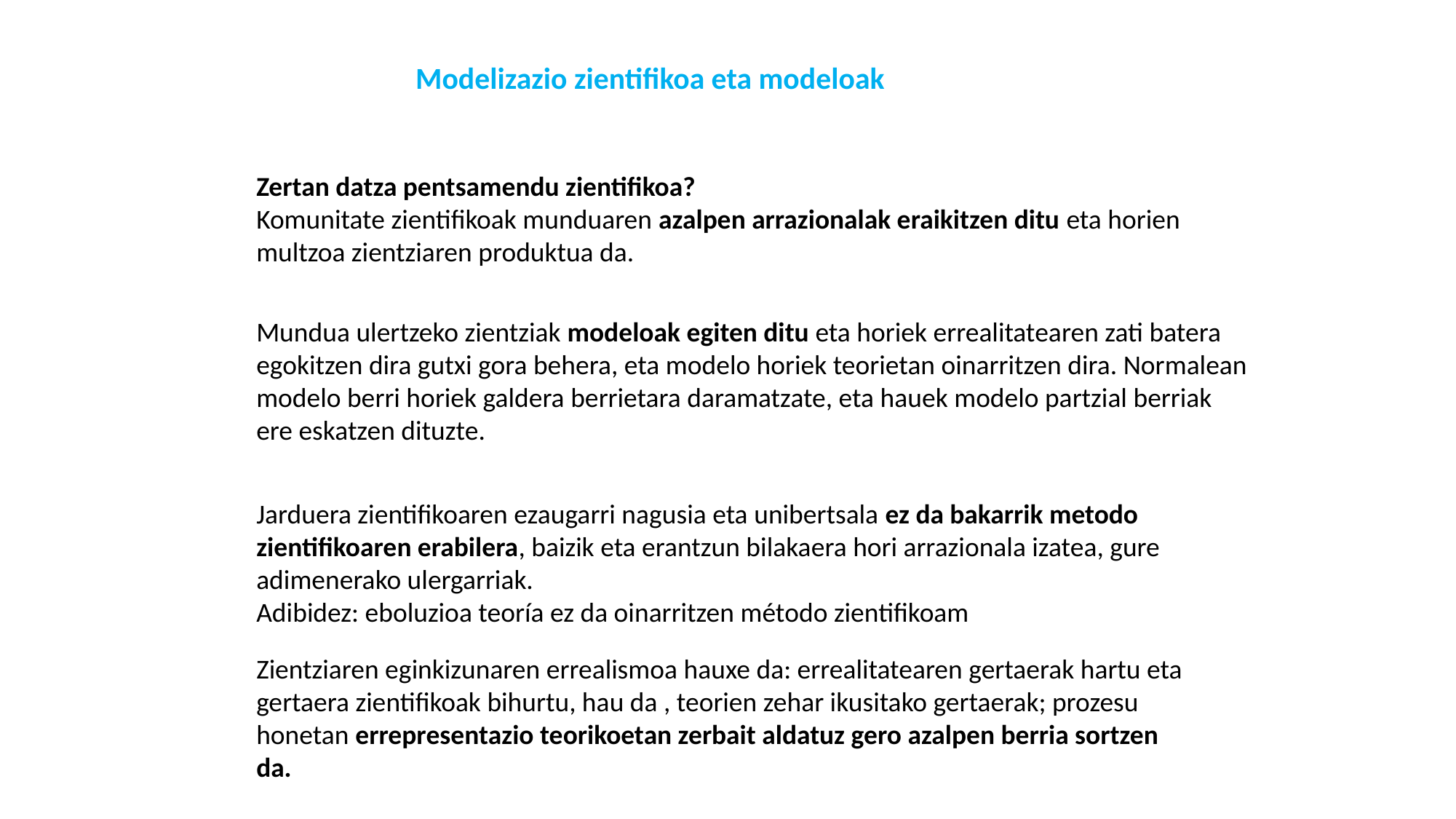

Modelizazio zientifikoa eta modeloak
Zertan datza pentsamendu zientifikoa?
Komunitate zientifikoak munduaren azalpen arrazionalak eraikitzen ditu eta horien multzoa zientziaren produktua da.
Mundua ulertzeko zientziak modeloak egiten ditu eta horiek errealitatearen zati batera egokitzen dira gutxi gora behera, eta modelo horiek teorietan oinarritzen dira. Normalean modelo berri horiek galdera berrietara daramatzate, eta hauek modelo partzial berriak ere eskatzen dituzte.
Jarduera zientifikoaren ezaugarri nagusia eta unibertsala ez da bakarrik metodo zientifikoaren erabilera, baizik eta erantzun bilakaera hori arrazionala izatea, gure adimenerako ulergarriak.
Adibidez: eboluzioa teoría ez da oinarritzen método zientifikoam
Zientziaren eginkizunaren errealismoa hauxe da: errealitatearen gertaerak hartu eta gertaera zientifikoak bihurtu, hau da , teorien zehar ikusitako gertaerak; prozesu honetan errepresentazio teorikoetan zerbait aldatuz gero azalpen berria sortzen da.